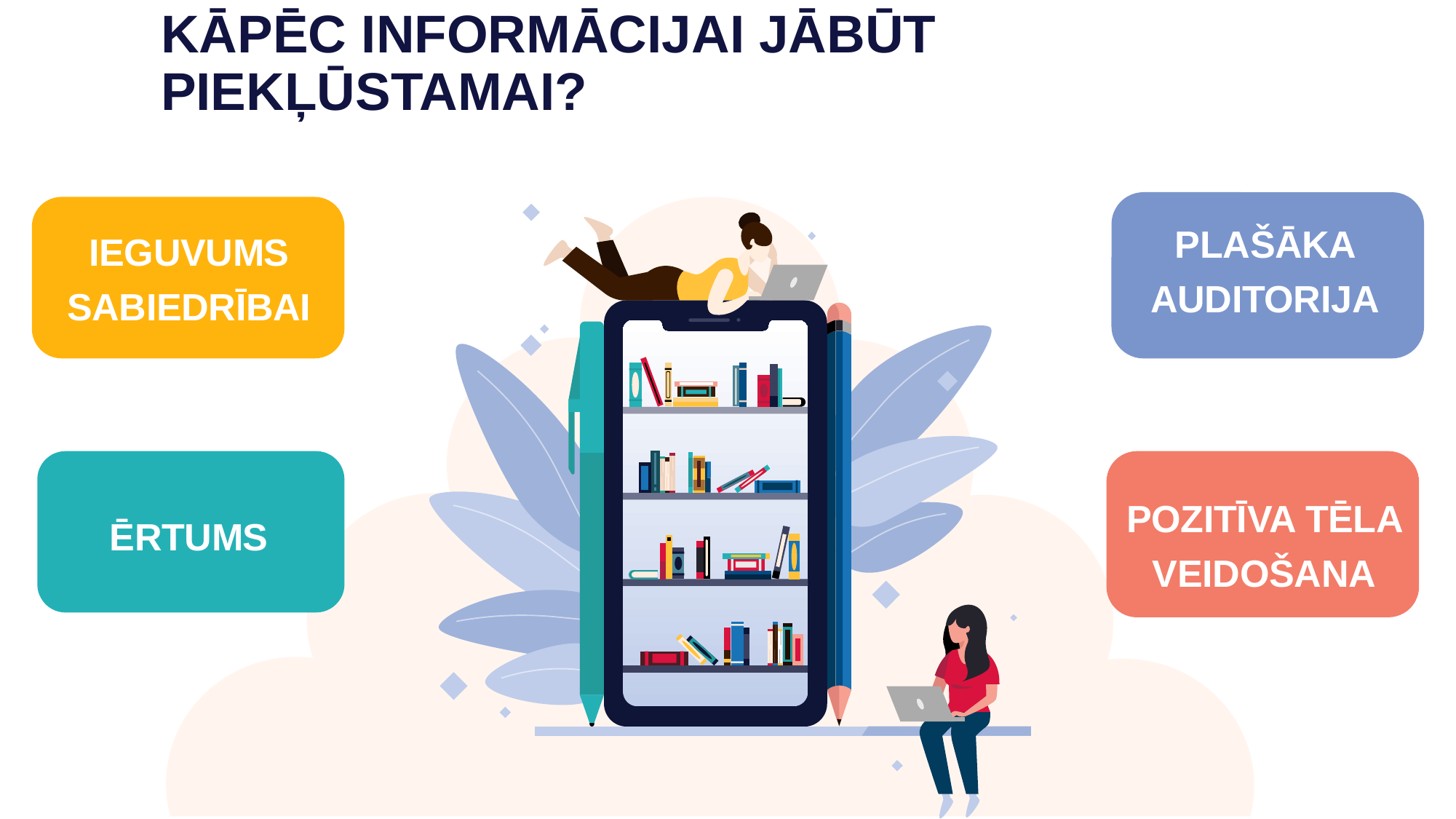

KĀPĒC Informācijai JĀBŪT piekļūstamai?

PLAŠĀKA AUDITORIJA
IEGUVUMS SABIEDRĪBAI

POZITĪVA TĒLA VEIDOŠANA
ĒRTUMS